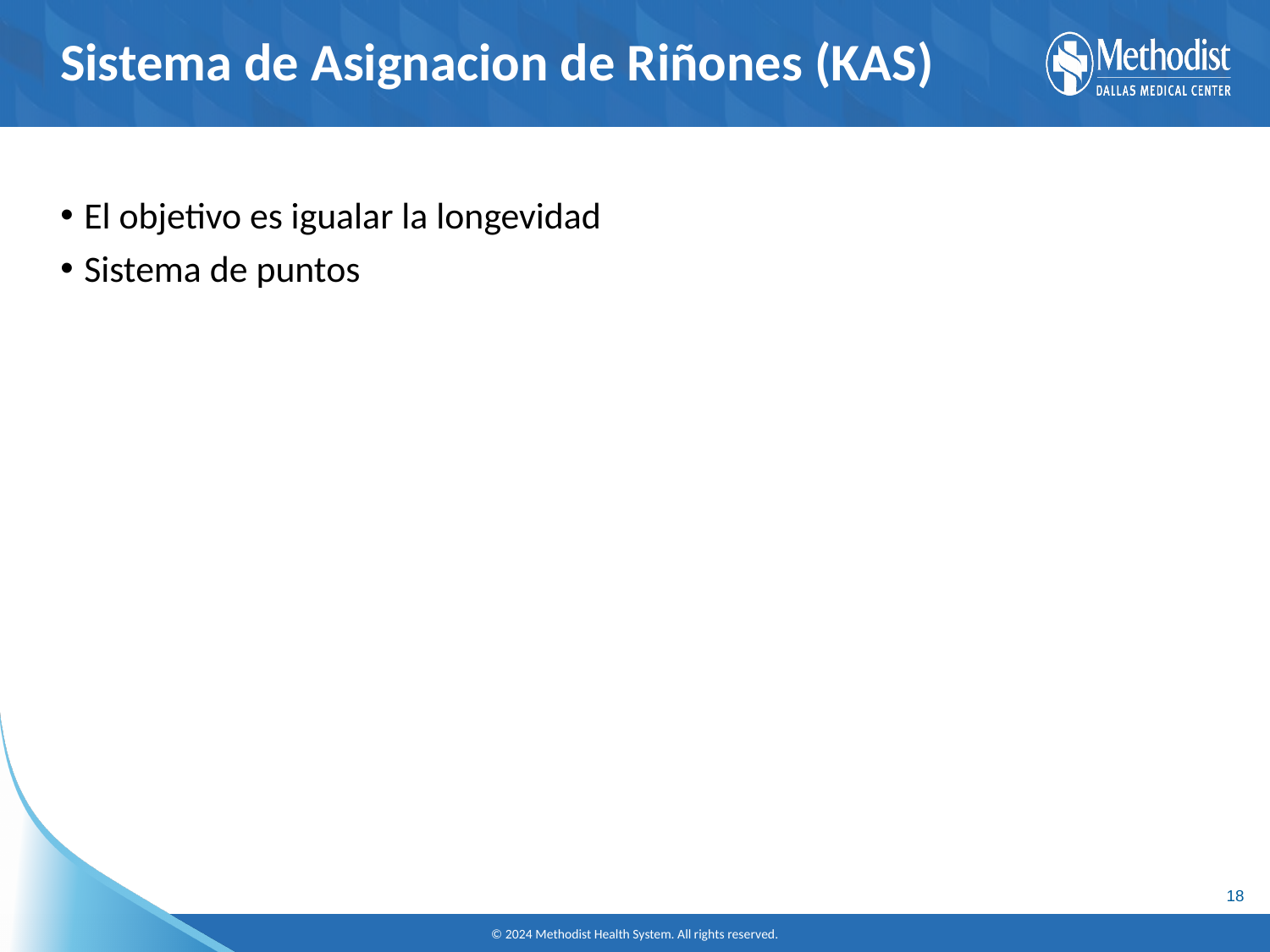

# Sistema de Asignacion de Riñones (KAS)
El objetivo es igualar la longevidad
Sistema de puntos